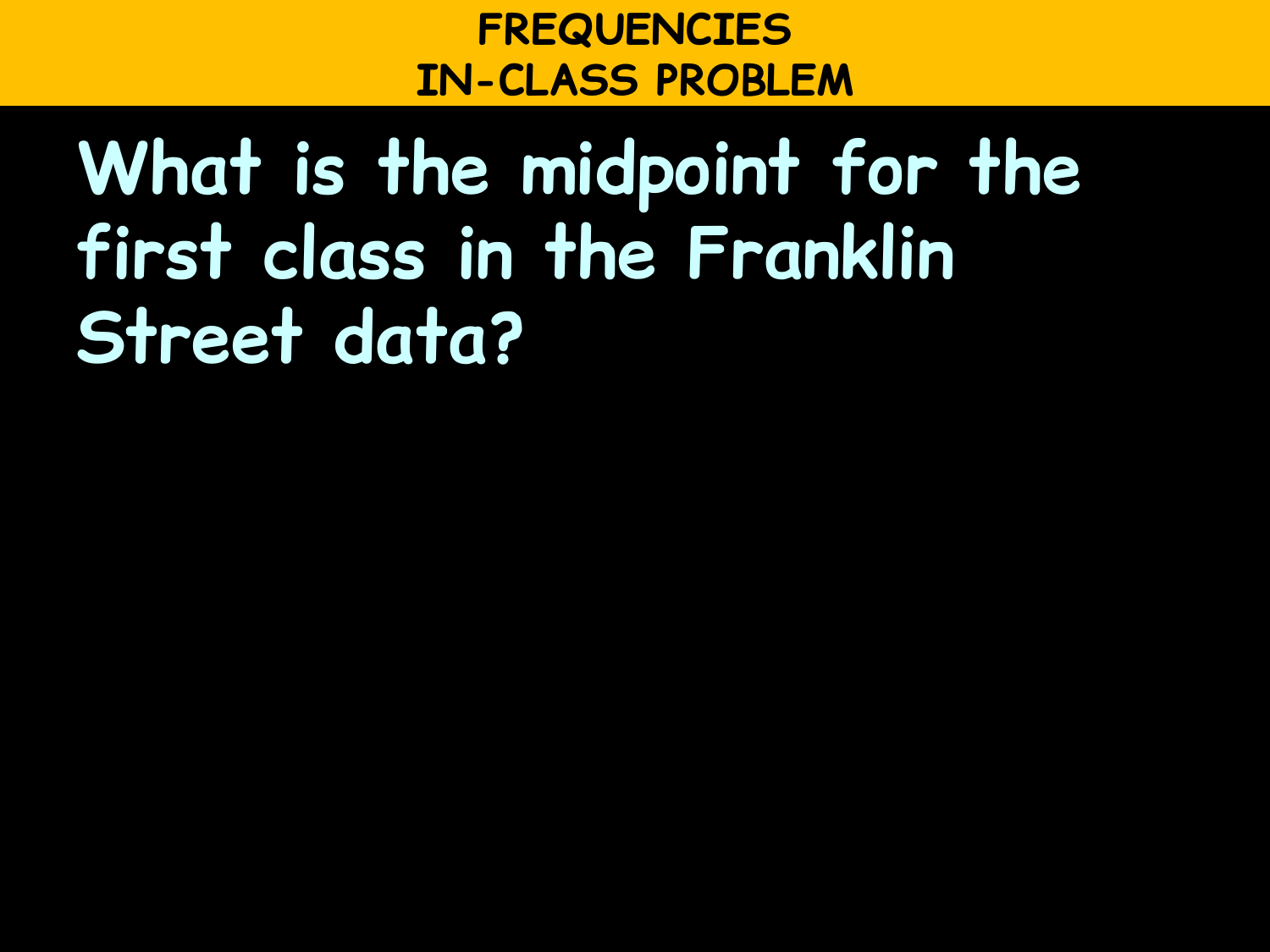

FREQUENCIES
IN-CLASS PROBLEM
What is the midpoint for the first class in the Franklin Street data?